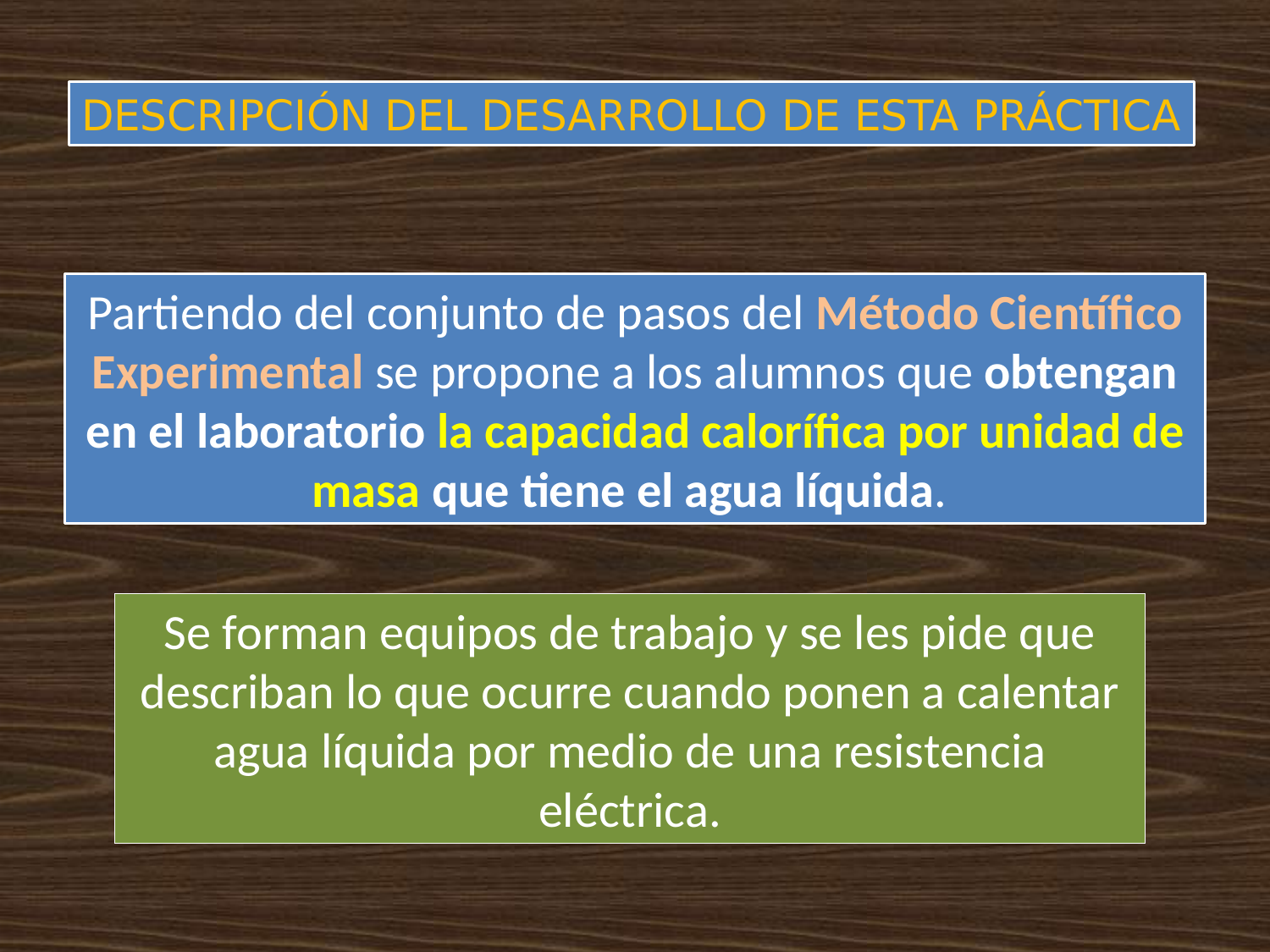

DESCRIPCIÓN DEL DESARROLLO DE ESTA PRÁCTICA
Partiendo del conjunto de pasos del Método Científico Experimental se propone a los alumnos que obtengan en el laboratorio la capacidad calorífica por unidad de masa que tiene el agua líquida.
Se forman equipos de trabajo y se les pide que describan lo que ocurre cuando ponen a calentar agua líquida por medio de una resistencia eléctrica.